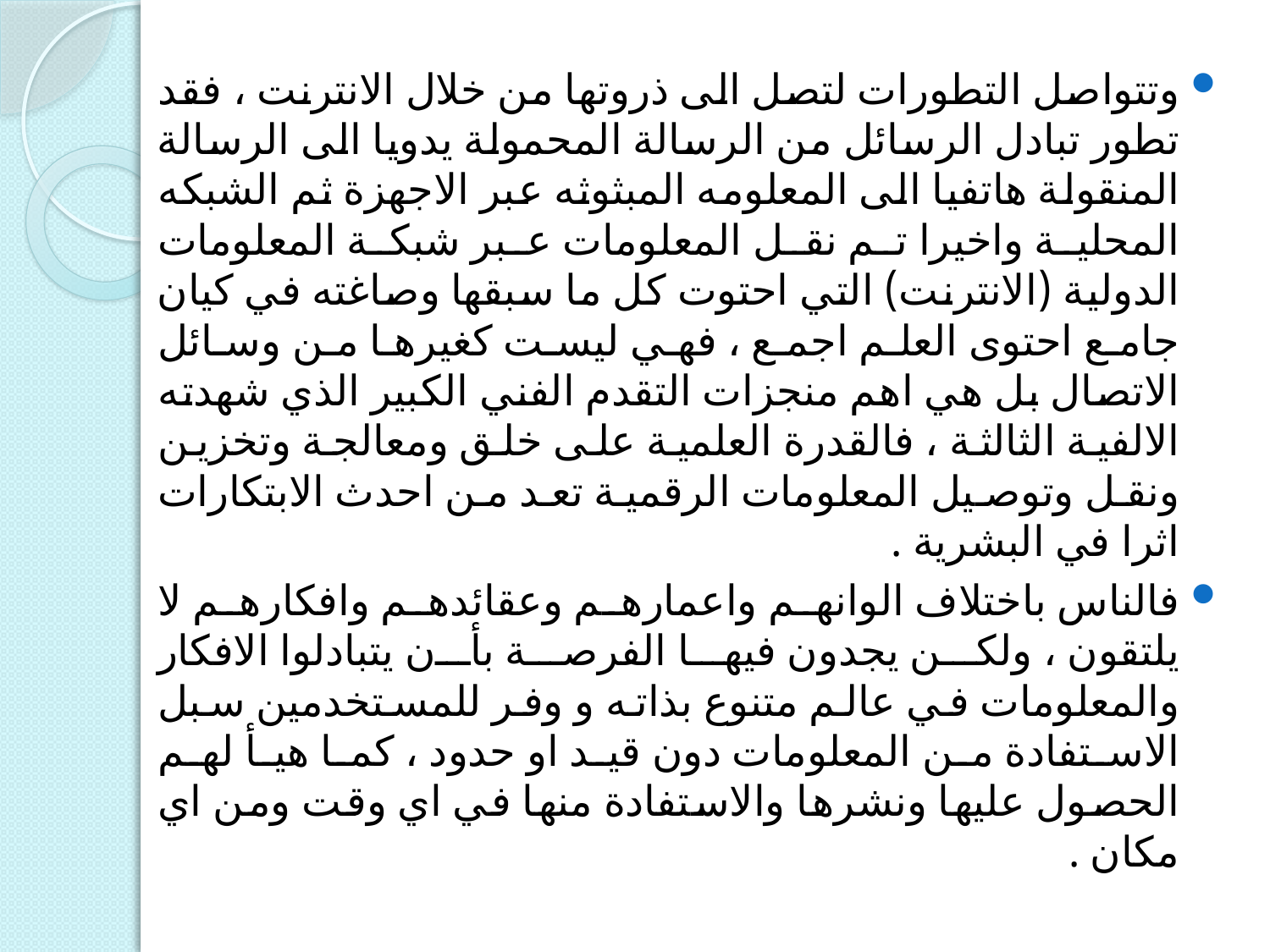

وتتواصل التطورات لتصل الى ذروتها من خلال الانترنت ، فقد تطور تبادل الرسائل من الرسالة المحمولة يدويا الى الرسالة المنقولة هاتفيا الى المعلومه المبثوثه عبر الاجهزة ثم الشبكه المحلية واخيرا تم نقل المعلومات عبر شبكة المعلومات الدولية (الانترنت) التي احتوت كل ما سبقها وصاغته في كيان جامع احتوى العلم اجمع ، فهي ليست كغيرها من وسائل الاتصال بل هي اهم منجزات التقدم الفني الكبير الذي شهدته الالفية الثالثة ، فالقدرة العلمية على خلق ومعالجة وتخزين ونقل وتوصيل المعلومات الرقمية تعد من احدث الابتكارات اثرا في البشرية .
فالناس باختلاف الوانهم واعمارهم وعقائدهم وافكارهم لا يلتقون ، ولكن يجدون فيها الفرصة بأن يتبادلوا الافكار والمعلومات في عالم متنوع بذاته و وفر للمستخدمين سبل الاستفادة من المعلومات دون قيد او حدود ، كما هيأ لهم الحصول عليها ونشرها والاستفادة منها في اي وقت ومن اي مكان .